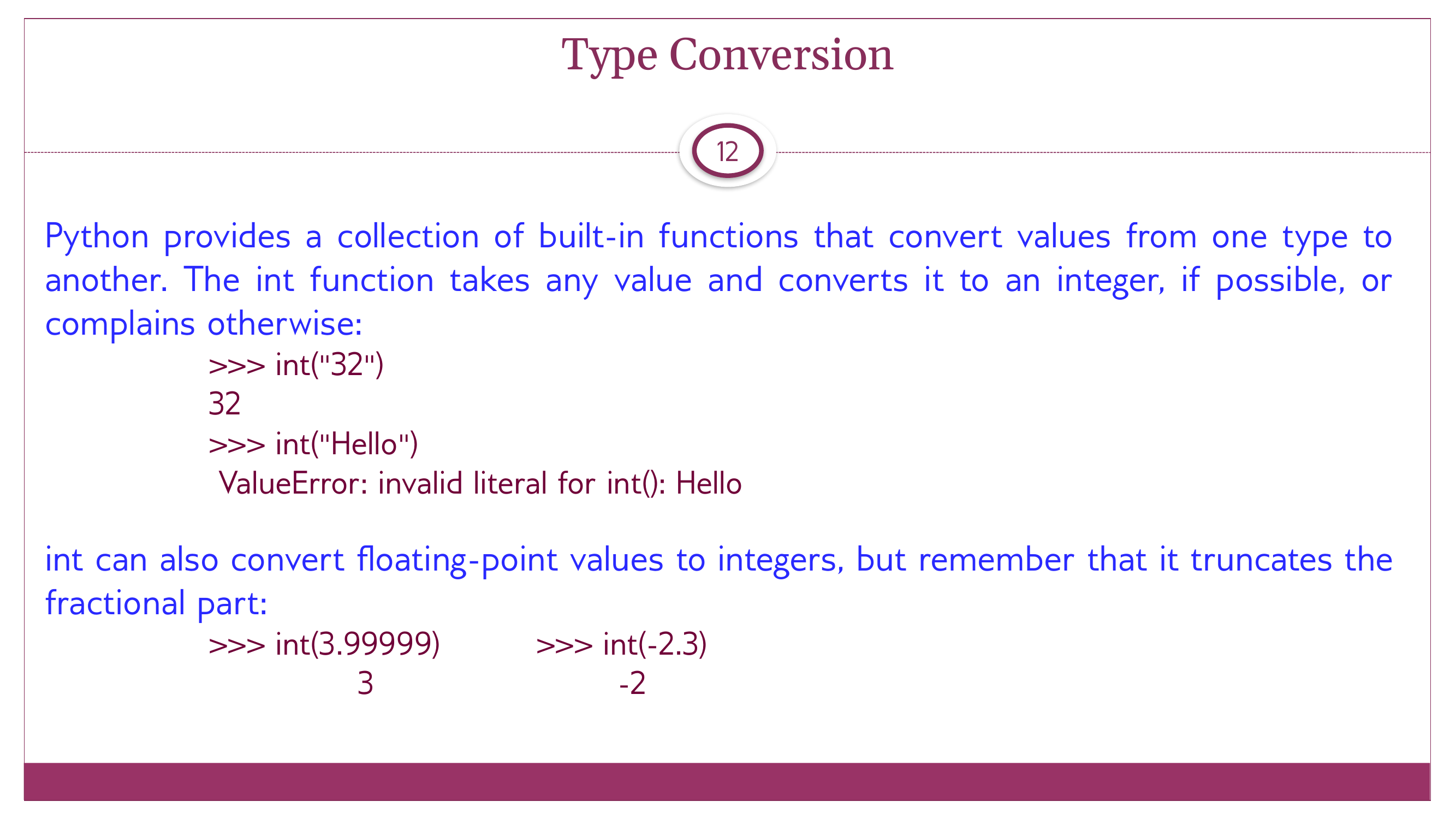

# Type Conversion
12
Python provides a collection of built-in functions that convert values from one type to another. The int function takes any value and converts it to an integer, if possible, or complains otherwise:
		>>> int("32")
		32
		>>> int("Hello")
		 ValueError: invalid literal for int(): Hello

int can also convert floating-point values to integers, but remember that it truncates the fractional part:
		>>> int(3.99999)		>>> int(-2.3)
		               3 			-2